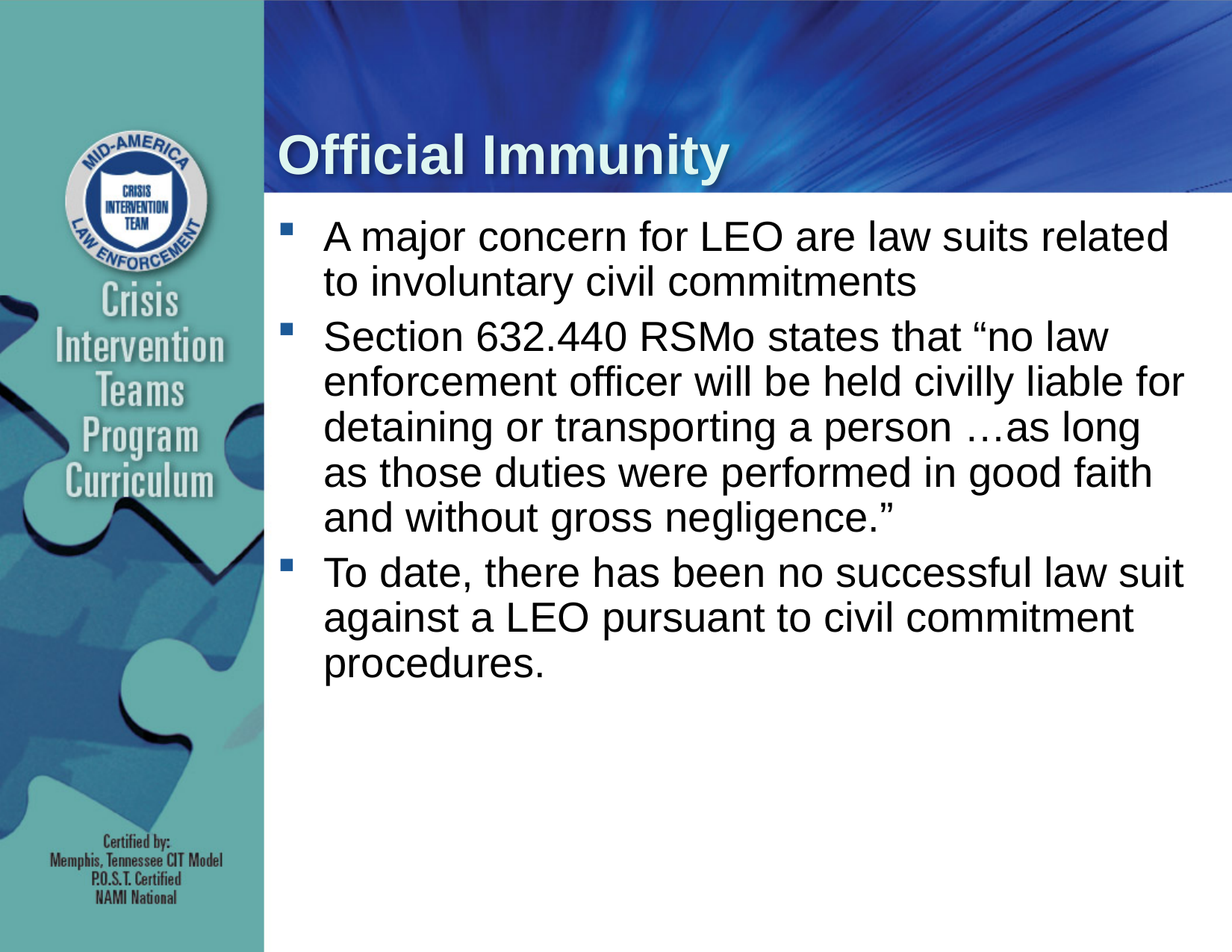

# Official Immunity
A major concern for LEO are law suits related to involuntary civil commitments
Section 632.440 RSMo states that “no law enforcement officer will be held civilly liable for detaining or transporting a person …as long as those duties were performed in good faith and without gross negligence.”
To date, there has been no successful law suit against a LEO pursuant to civil commitment procedures.